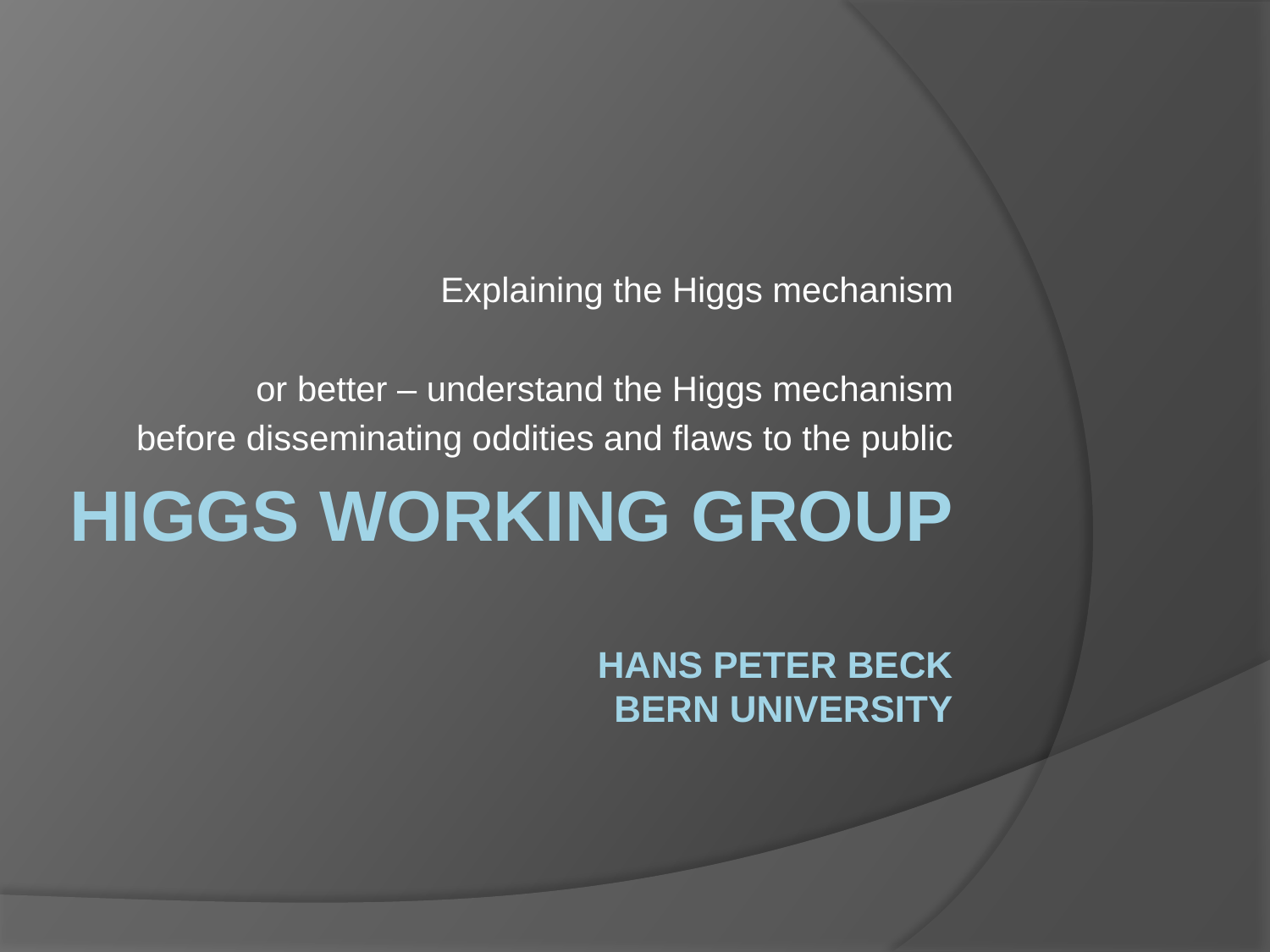

Explaining the Higgs mechanism

 or better – understand the Higgs mechanism
before disseminating oddities and flaws to the public
# Higgs Working Group Hans Peter Beck Bern University